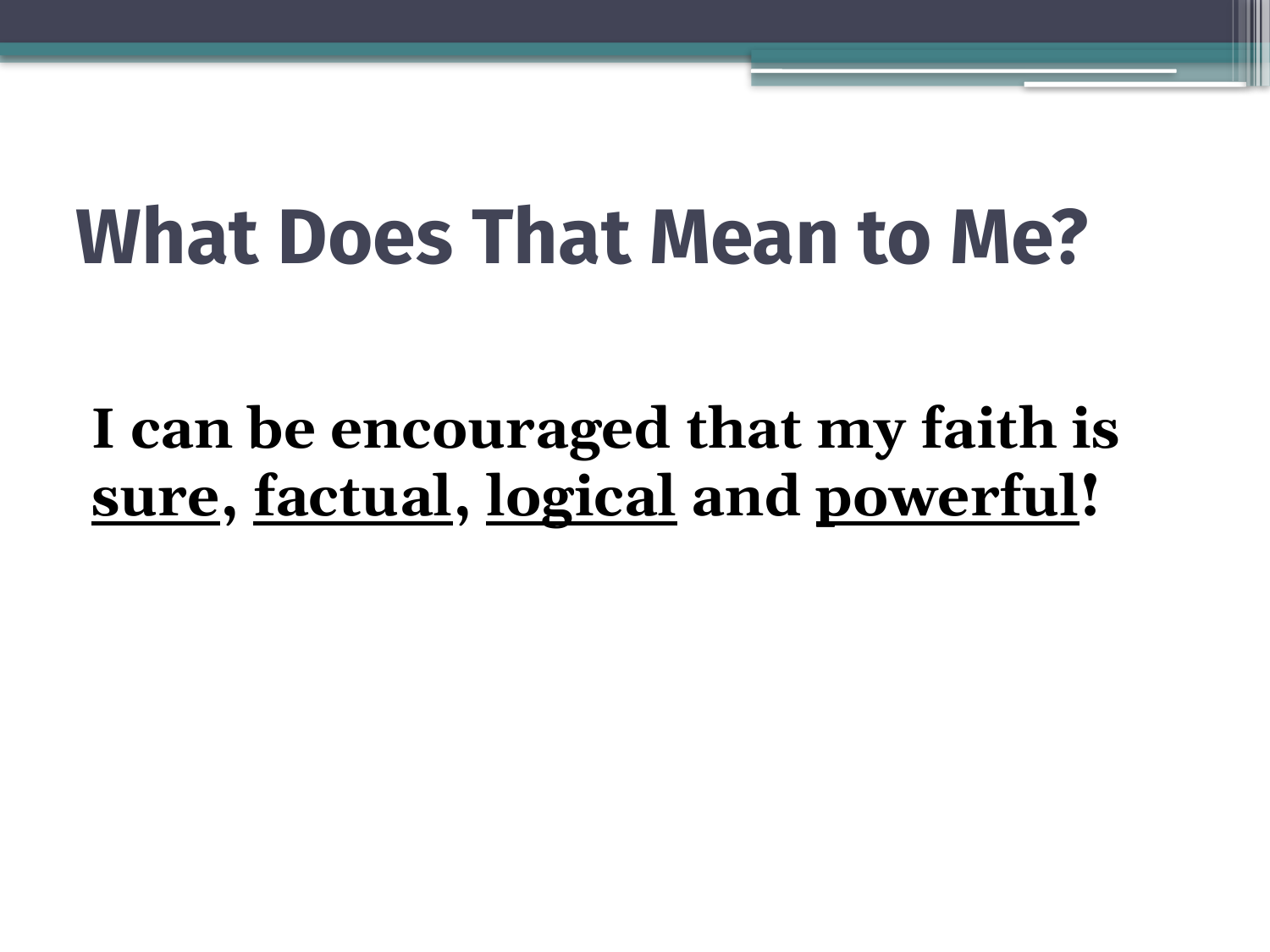

# What Does That Mean to Me?

I can be encouraged that my faith is sure, factual, logical and powerful!